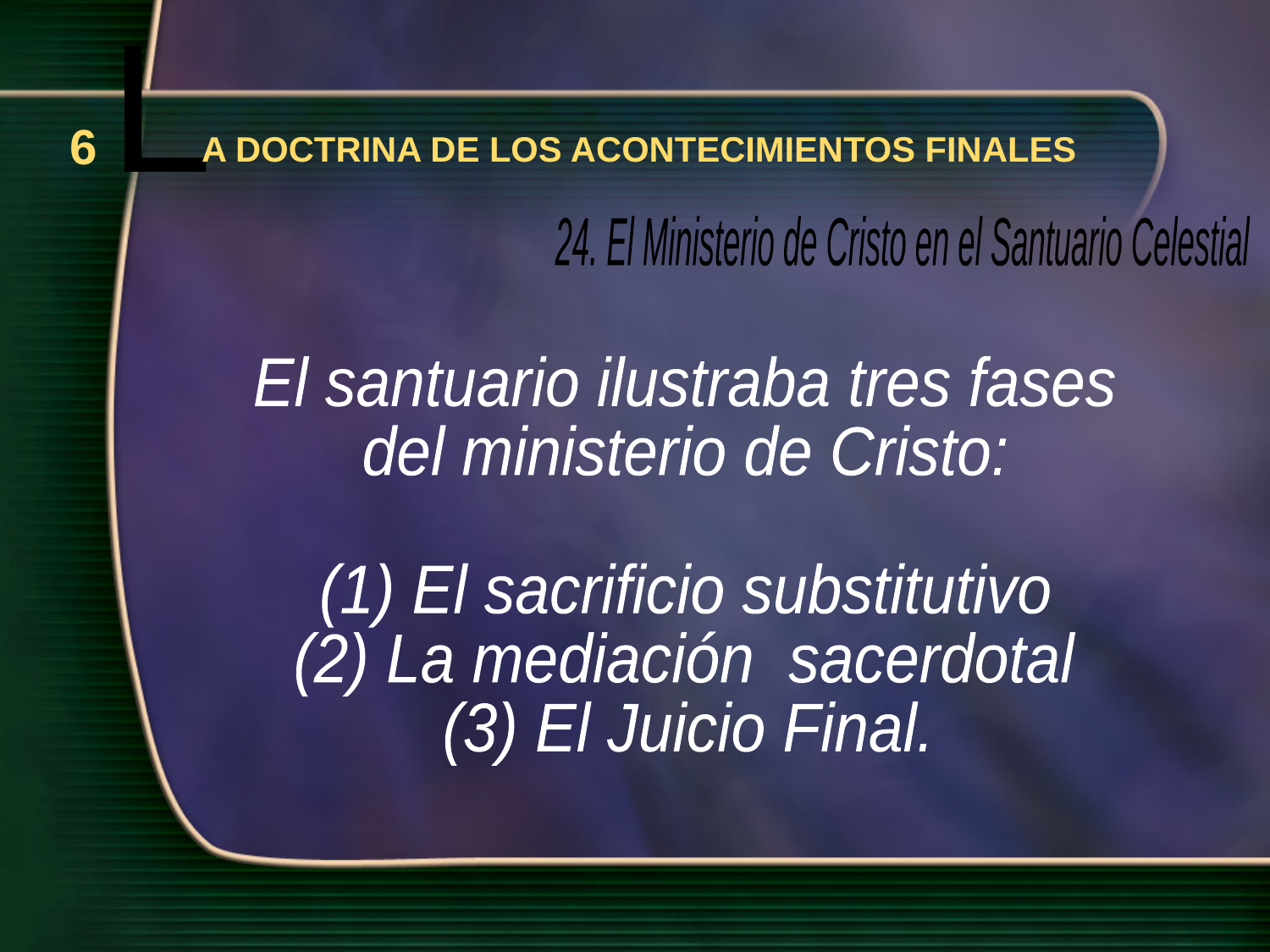

L
6
A DOCTRINA DE LOS ACONTECIMIENTOS FINALES
24. El Ministerio de Cristo en el Santuario Celestial
El santuario ilustraba tres fases
del ministerio de Cristo:

(1) El sacrificio substitutivo
(2) La mediación  sacerdotal
(3) El Juicio Final.